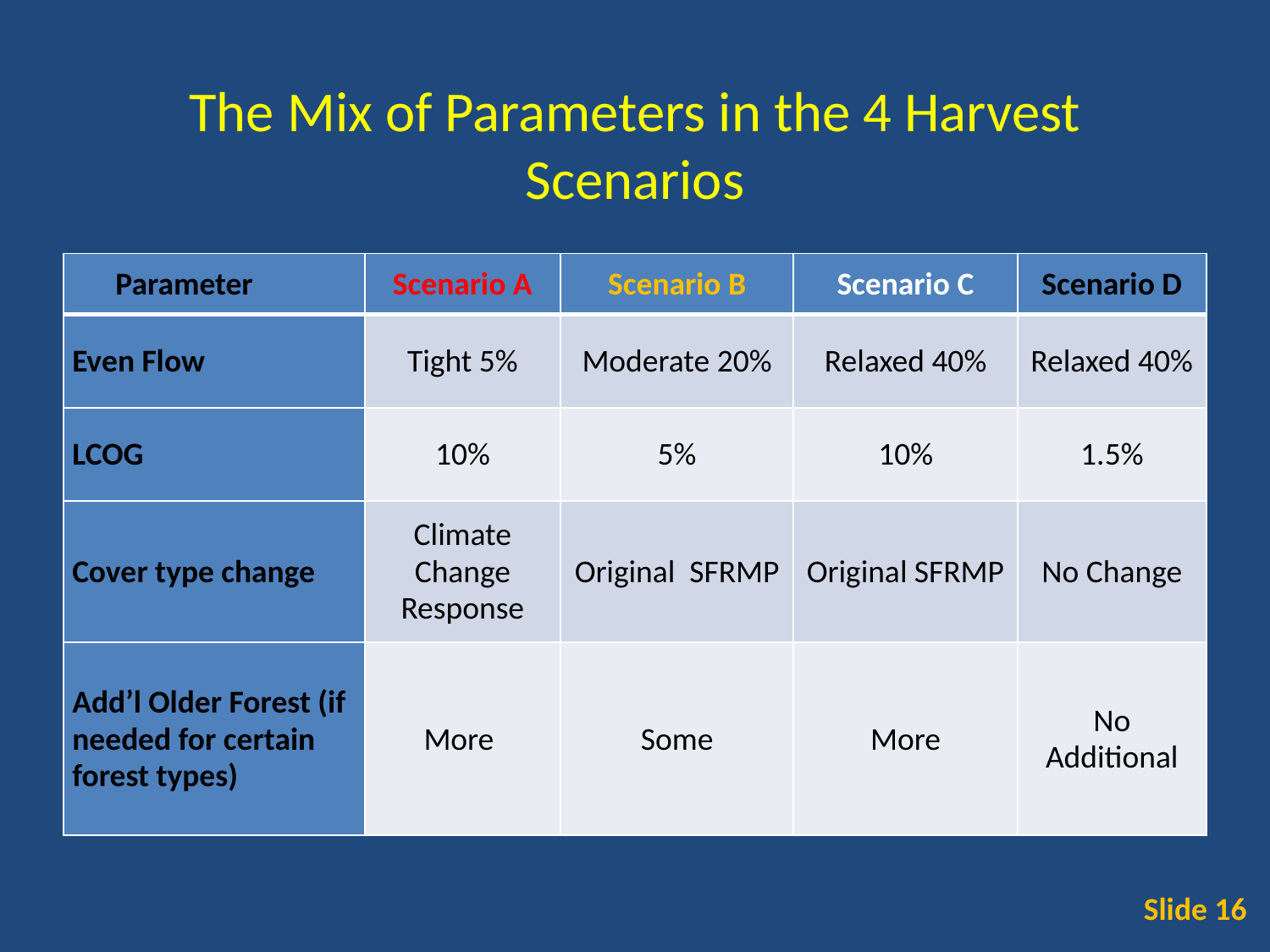

# The Mix of Parameters in the 4 Harvest Scenarios
| Parameter | Scenario A | Scenario B | Scenario C | Scenario D |
| --- | --- | --- | --- | --- |
| Even Flow | Tight 5% | Moderate 20% | Relaxed 40% | Relaxed 40% |
| LCOG | 10% | 5% | 10% | 1.5% |
| Cover type change | Climate Change Response | Original SFRMP | Original SFRMP | No Change |
| Add’l Older Forest (if needed for certain forest types) | More | Some | More | No Additional |
Slide 16